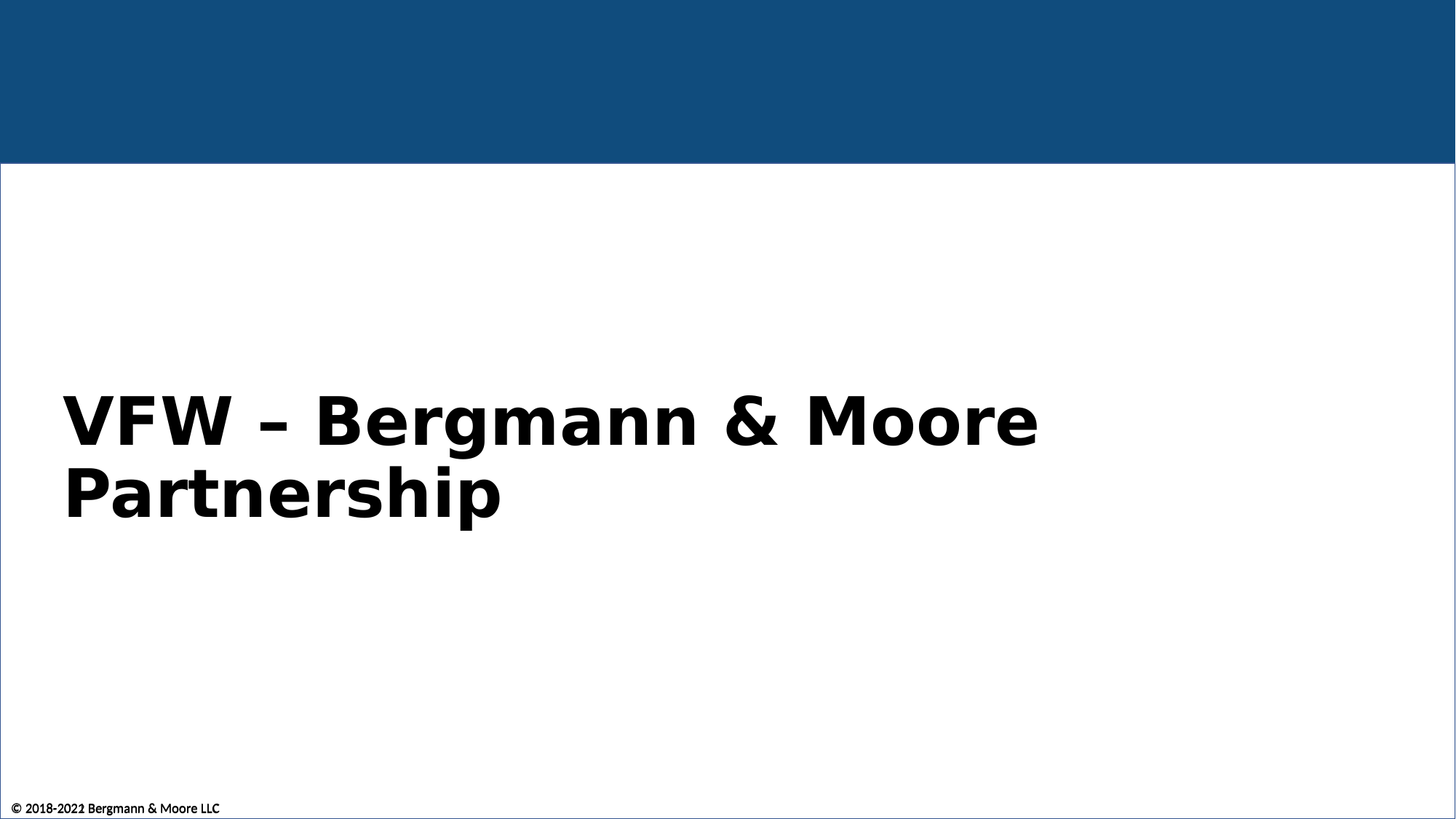

# VFW – Bergmann & Moore Partnership
© 2018-2021 Bergmann & Moore LLC